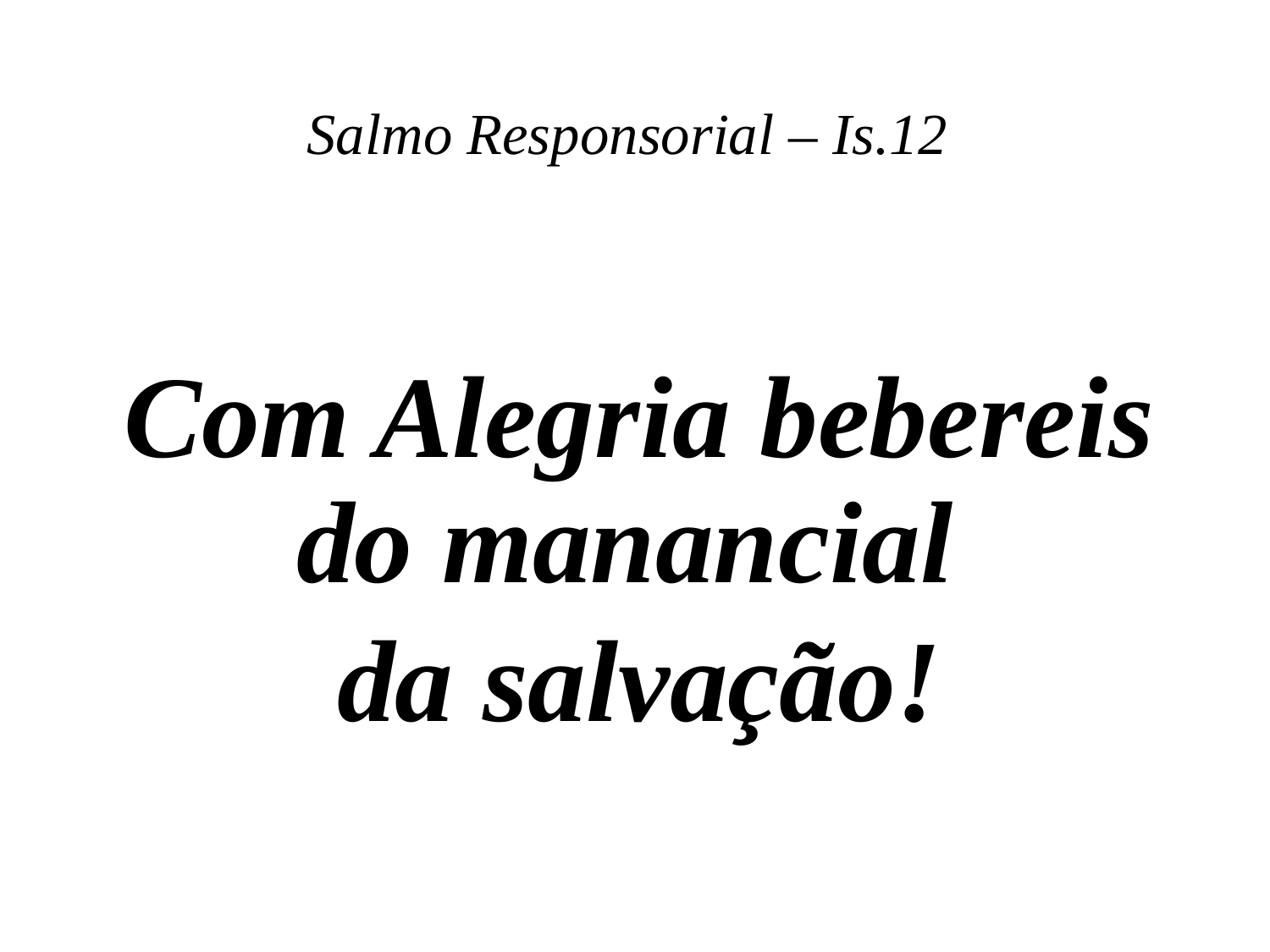

# Salmo Responsorial – Is.12
Com Alegria bebereis do manancial
da salvação!